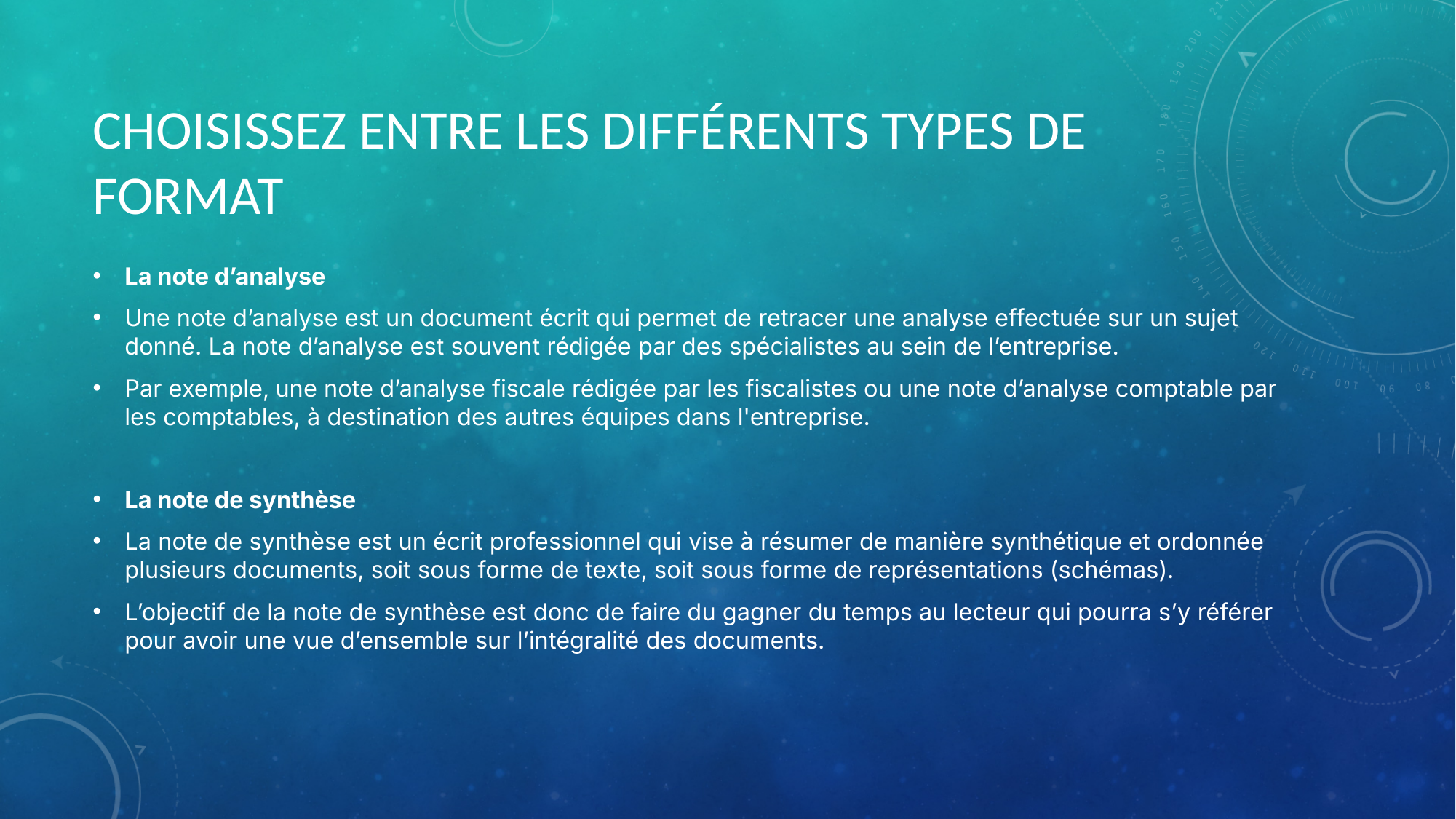

# Choisissez entre les différents types de format
La note d’analyse
Une note d’analyse est un document écrit qui permet de retracer une analyse effectuée sur un sujet donné. La note d’analyse est souvent rédigée par des spécialistes au sein de l’entreprise.
Par exemple, une note d’analyse fiscale rédigée par les fiscalistes ou une note d’analyse comptable par les comptables, à destination des autres équipes dans l'entreprise.

La note de synthèse
La note de synthèse est un écrit professionnel qui vise à résumer de manière synthétique et ordonnée plusieurs documents, soit sous forme de texte, soit sous forme de représentations (schémas).
L’objectif de la note de synthèse est donc de faire du gagner du temps au lecteur qui pourra s’y référer pour avoir une vue d’ensemble sur l’intégralité des documents.